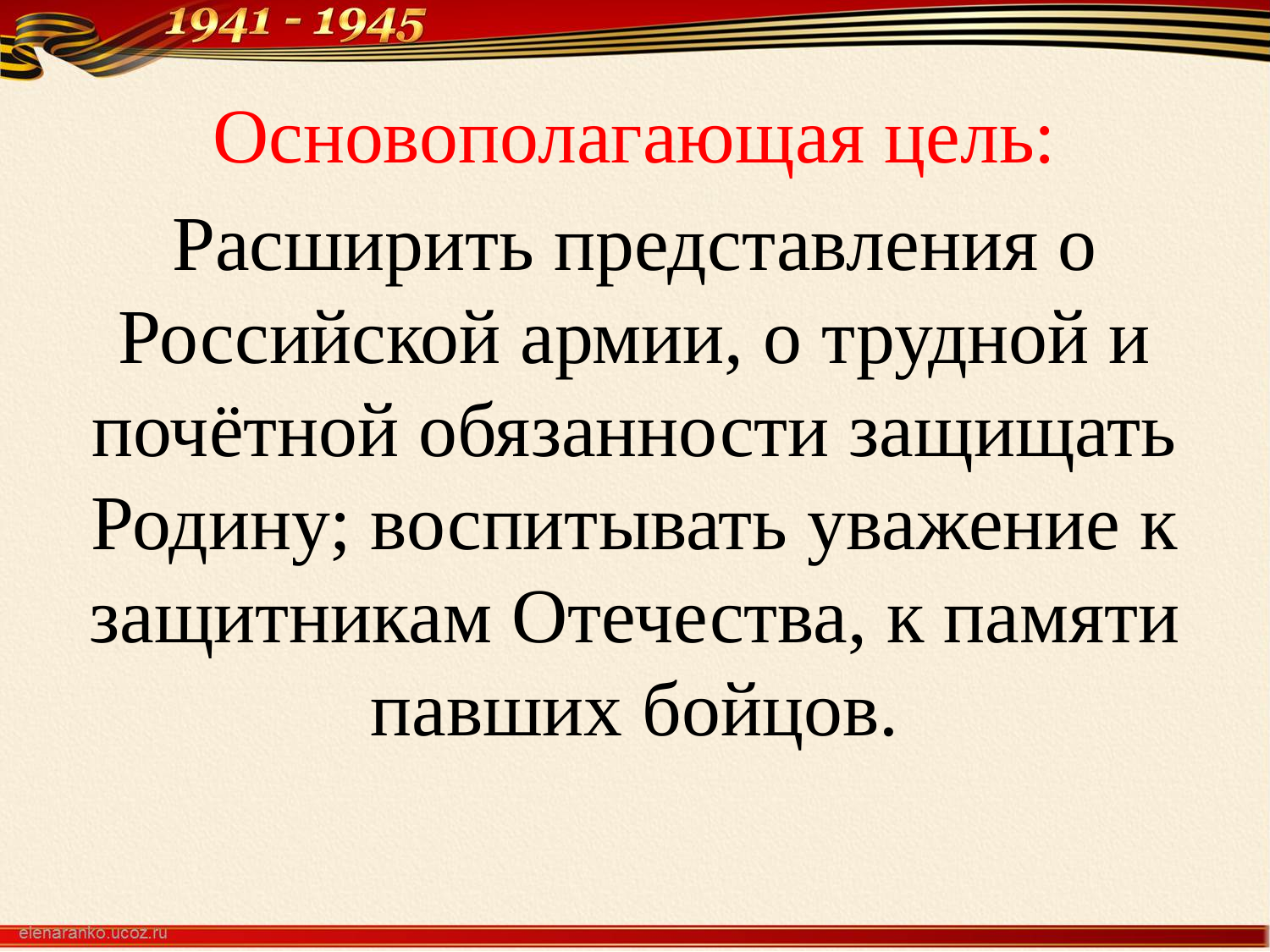

# Основополагающая цель:
Расширить представления о Российской армии, о трудной и почётной обязанности защищать Родину; воспитывать уважение к защитникам Отечества, к памяти павших бойцов.